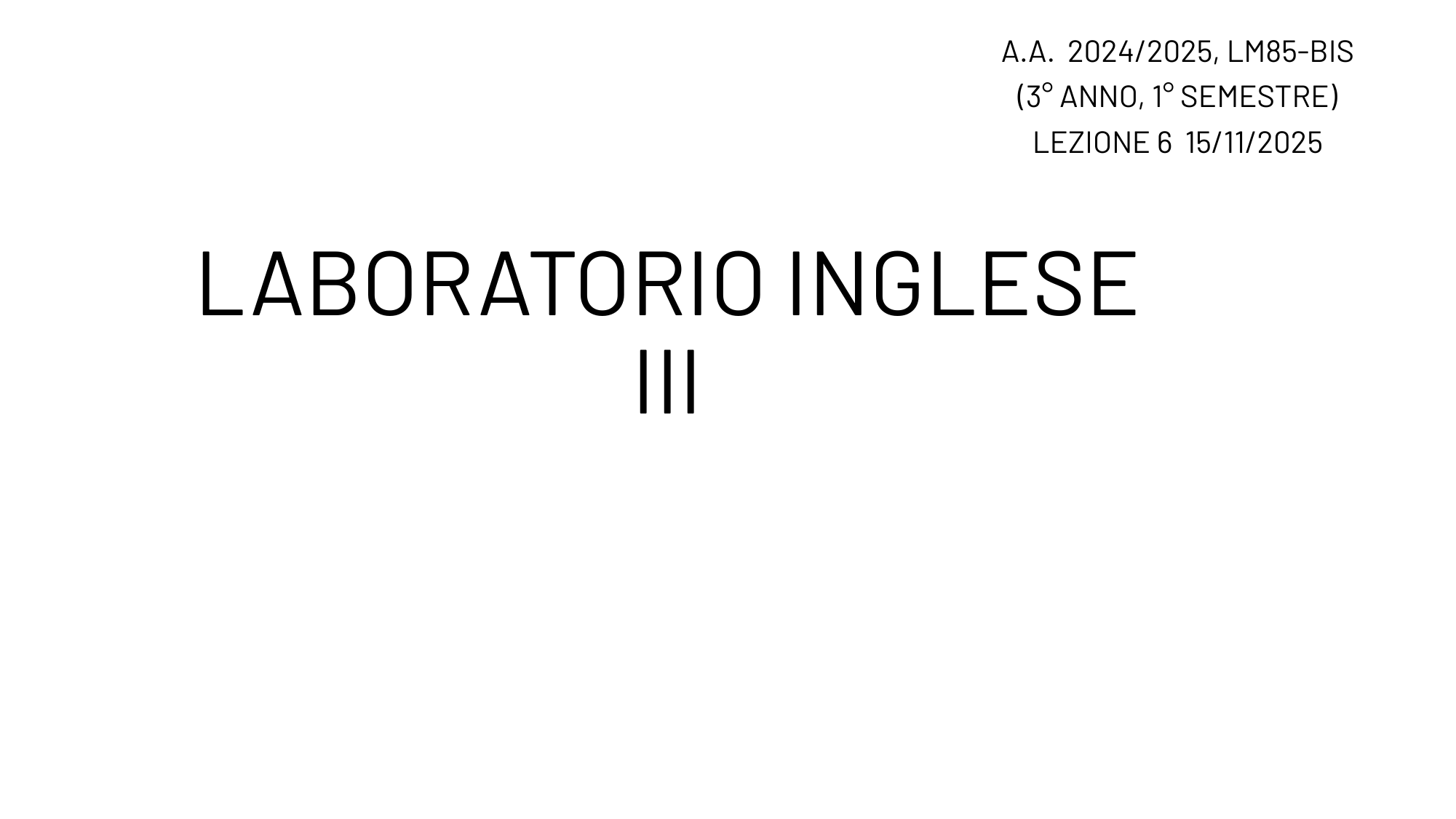

A.A.  2024/2025, LM85-BIS
(3° ANNO, 1° SEMESTRE)
LEZIONE 6  15/11/2025
# LABORATORIO INGLESE III